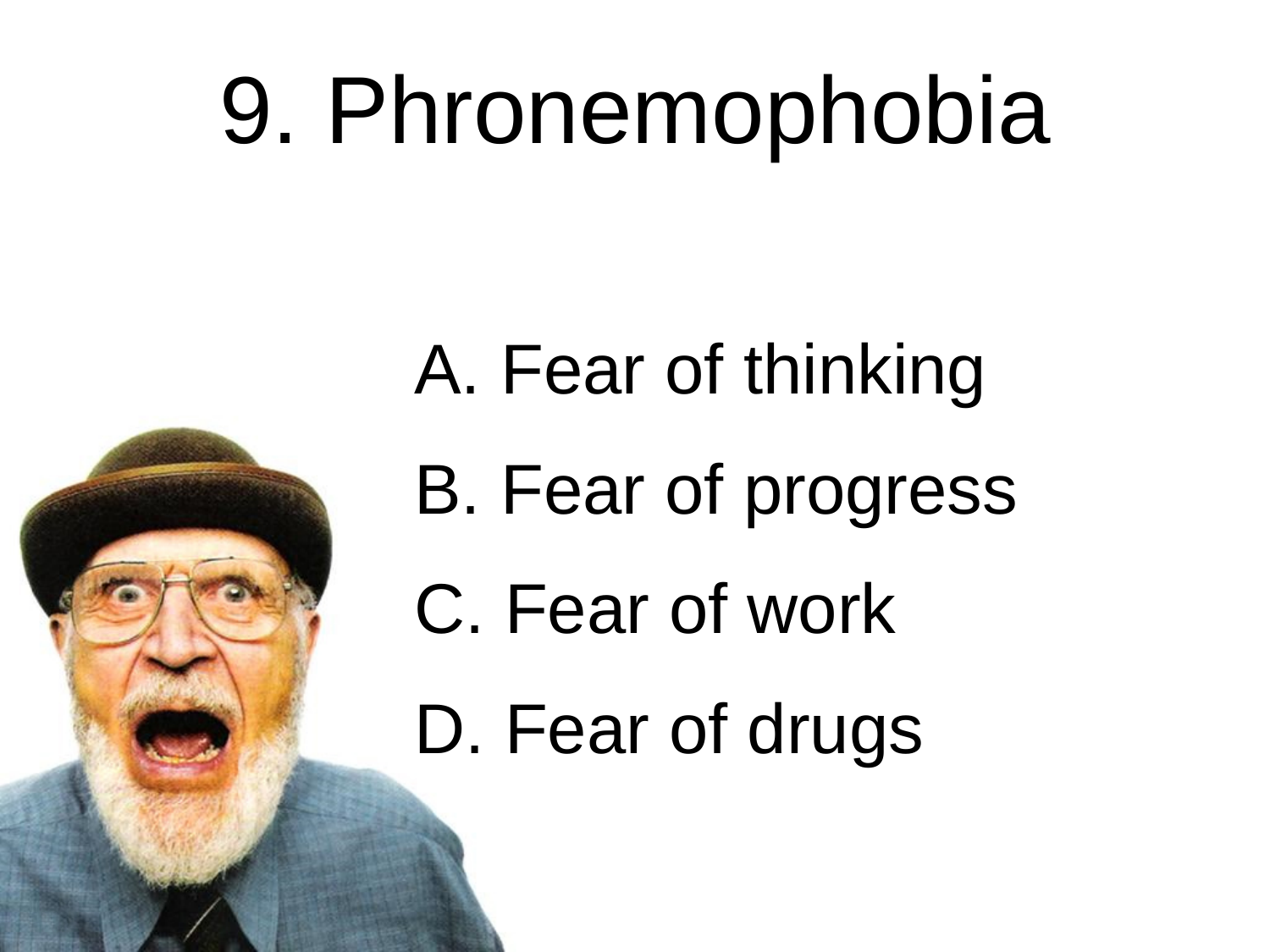

9. Phronemophobia
 Fear of thinking
 Fear of progress
 Fear of work
 Fear of drugs